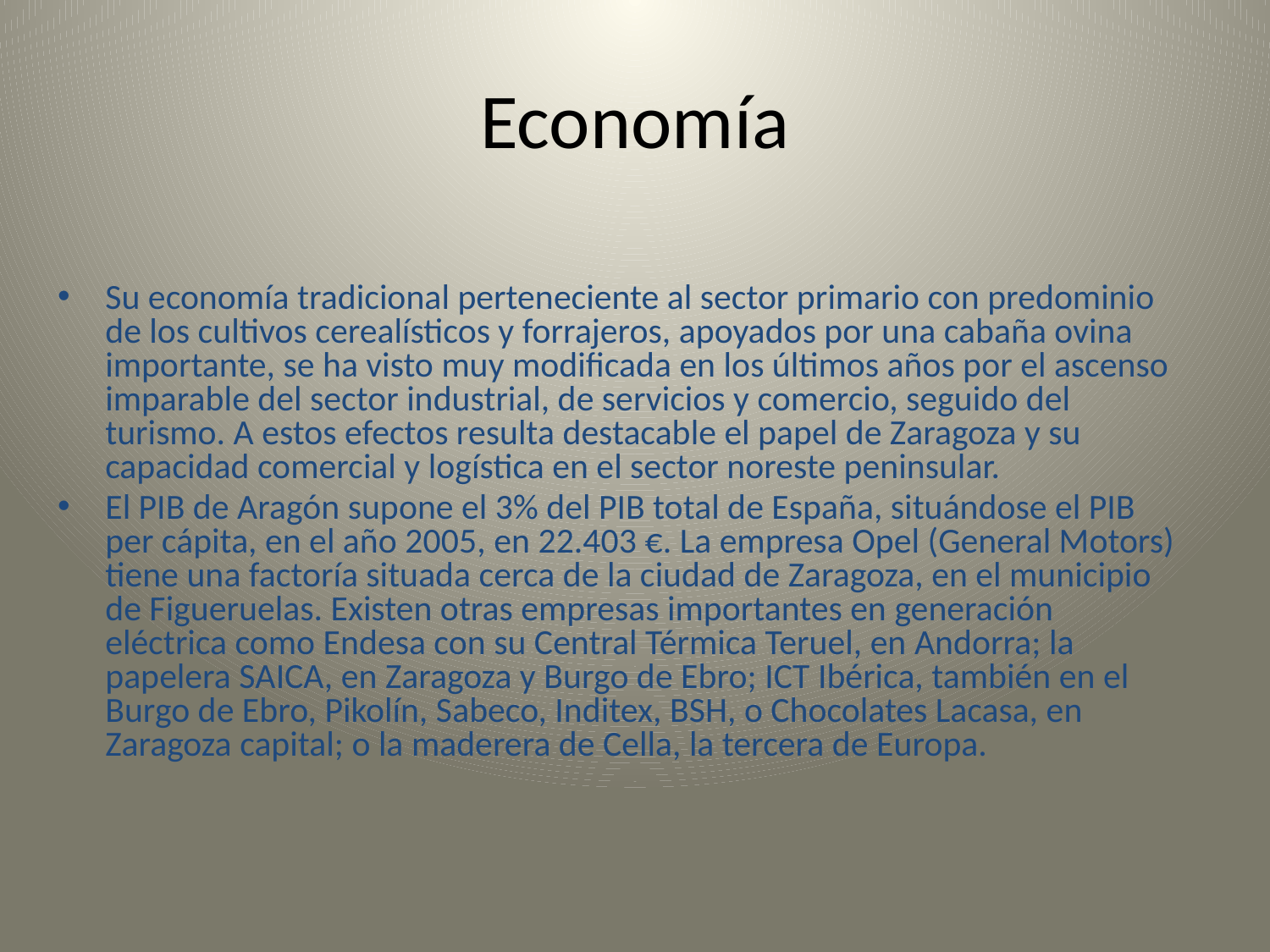

# Economía
Su economía tradicional perteneciente al sector primario con predominio de los cultivos cerealísticos y forrajeros, apoyados por una cabaña ovina importante, se ha visto muy modificada en los últimos años por el ascenso imparable del sector industrial, de servicios y comercio, seguido del turismo. A estos efectos resulta destacable el papel de Zaragoza y su capacidad comercial y logística en el sector noreste peninsular.
El PIB de Aragón supone el 3% del PIB total de España, situándose el PIB per cápita, en el año 2005, en 22.403 €. La empresa Opel (General Motors) tiene una factoría situada cerca de la ciudad de Zaragoza, en el municipio de Figueruelas. Existen otras empresas importantes en generación eléctrica como Endesa con su Central Térmica Teruel, en Andorra; la papelera SAICA, en Zaragoza y Burgo de Ebro; ICT Ibérica, también en el Burgo de Ebro, Pikolín, Sabeco, Inditex, BSH, o Chocolates Lacasa, en Zaragoza capital; o la maderera de Cella, la tercera de Europa.